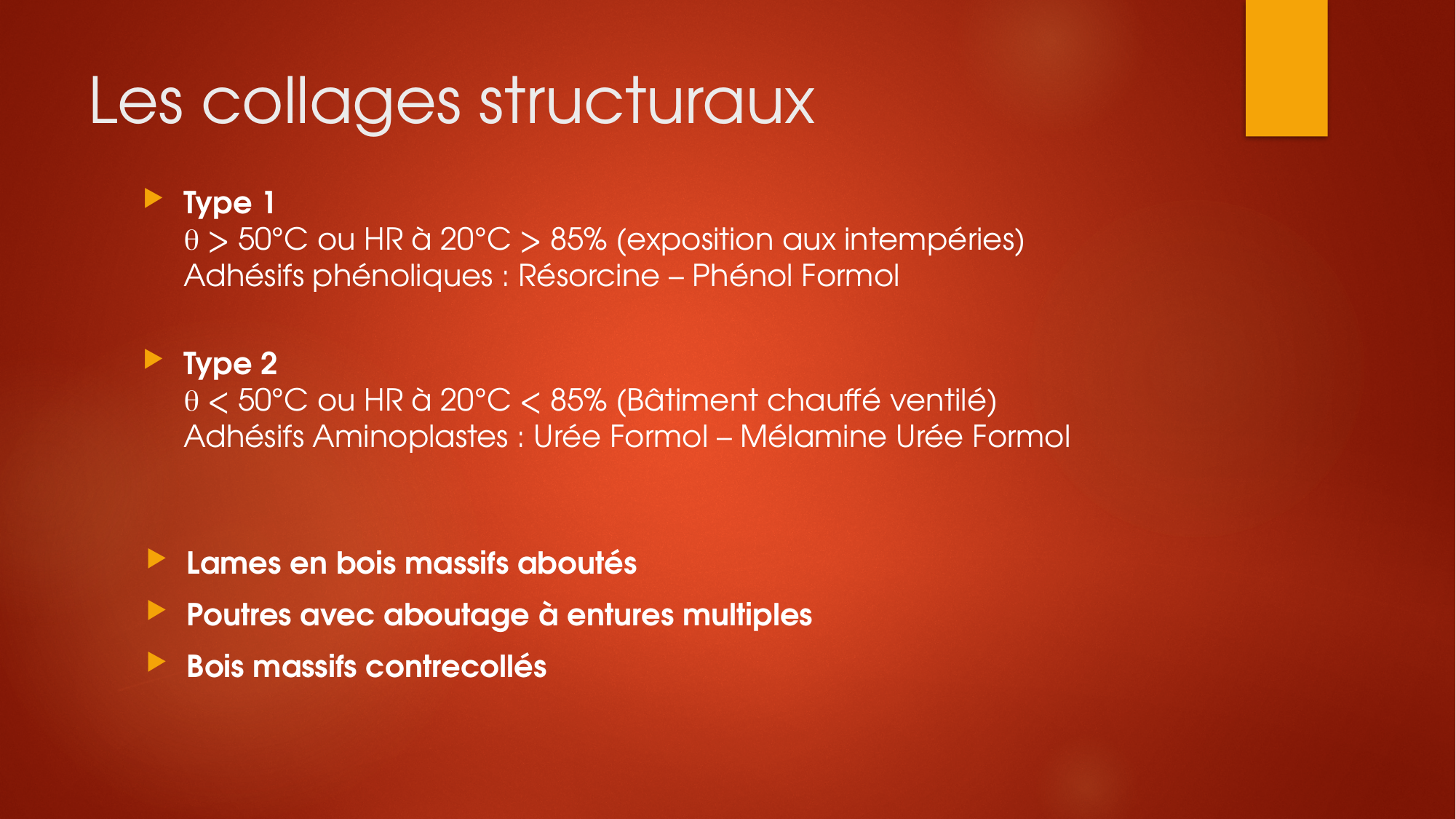

# Les collages structuraux
Type 1
θ > 50°C ou HR à 20°C > 85% (exposition aux intempéries)
Adhésifs phénoliques : Résorcine – Phénol Formol
Type 2
θ < 50°C ou HR à 20°C < 85% (Bâtiment chauffé ventilé)
Adhésifs Aminoplastes : Urée Formol – Mélamine Urée Formol
Lames en bois massifs aboutés
Poutres avec aboutage à entures multiples
Bois massifs contrecollés